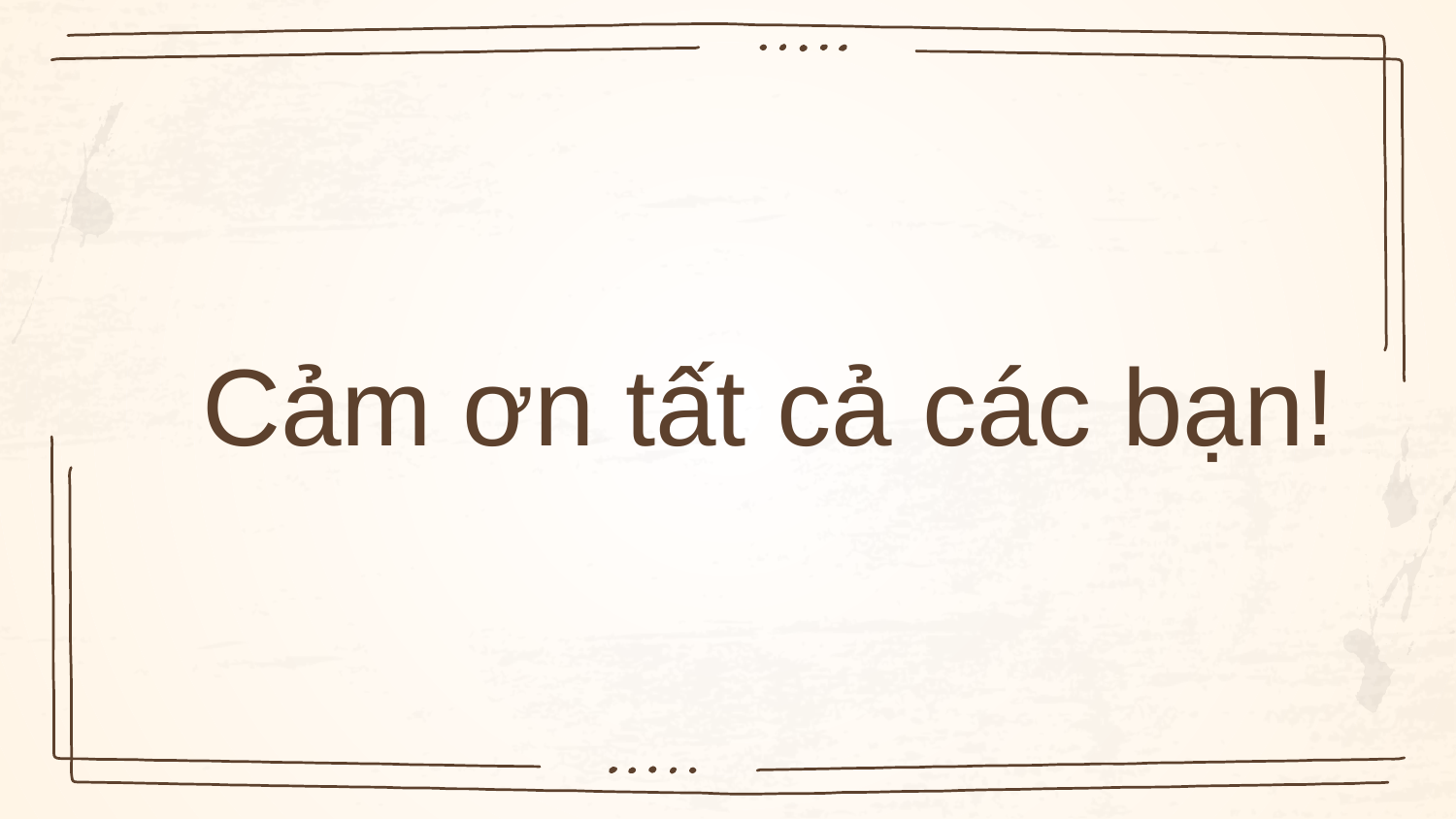

# Cảm ơn tất cả các bạn!